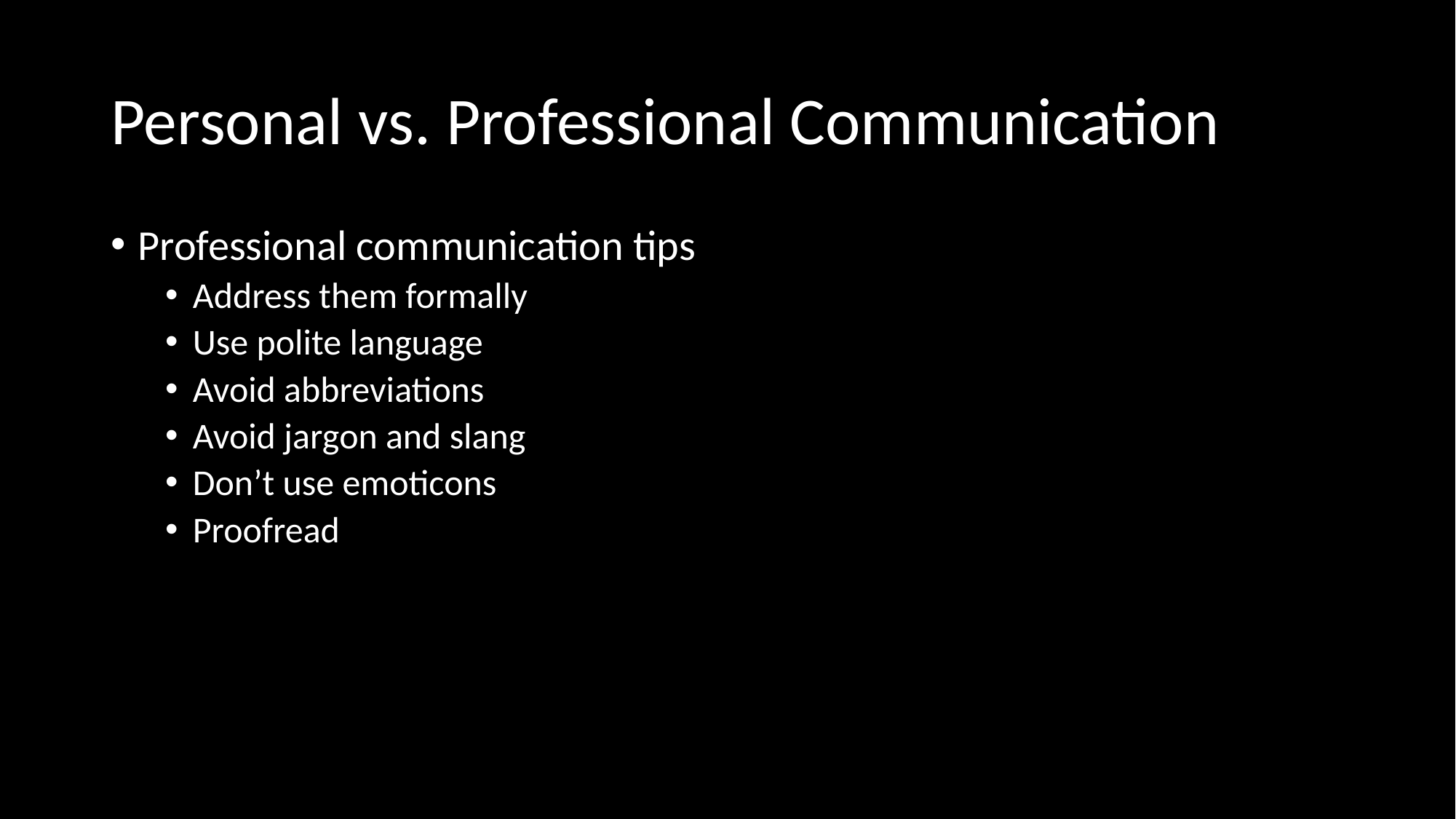

# Personal vs. Professional Communication
Professional communication tips
Address them formally
Use polite language
Avoid abbreviations
Avoid jargon and slang
Don’t use emoticons
Proofread